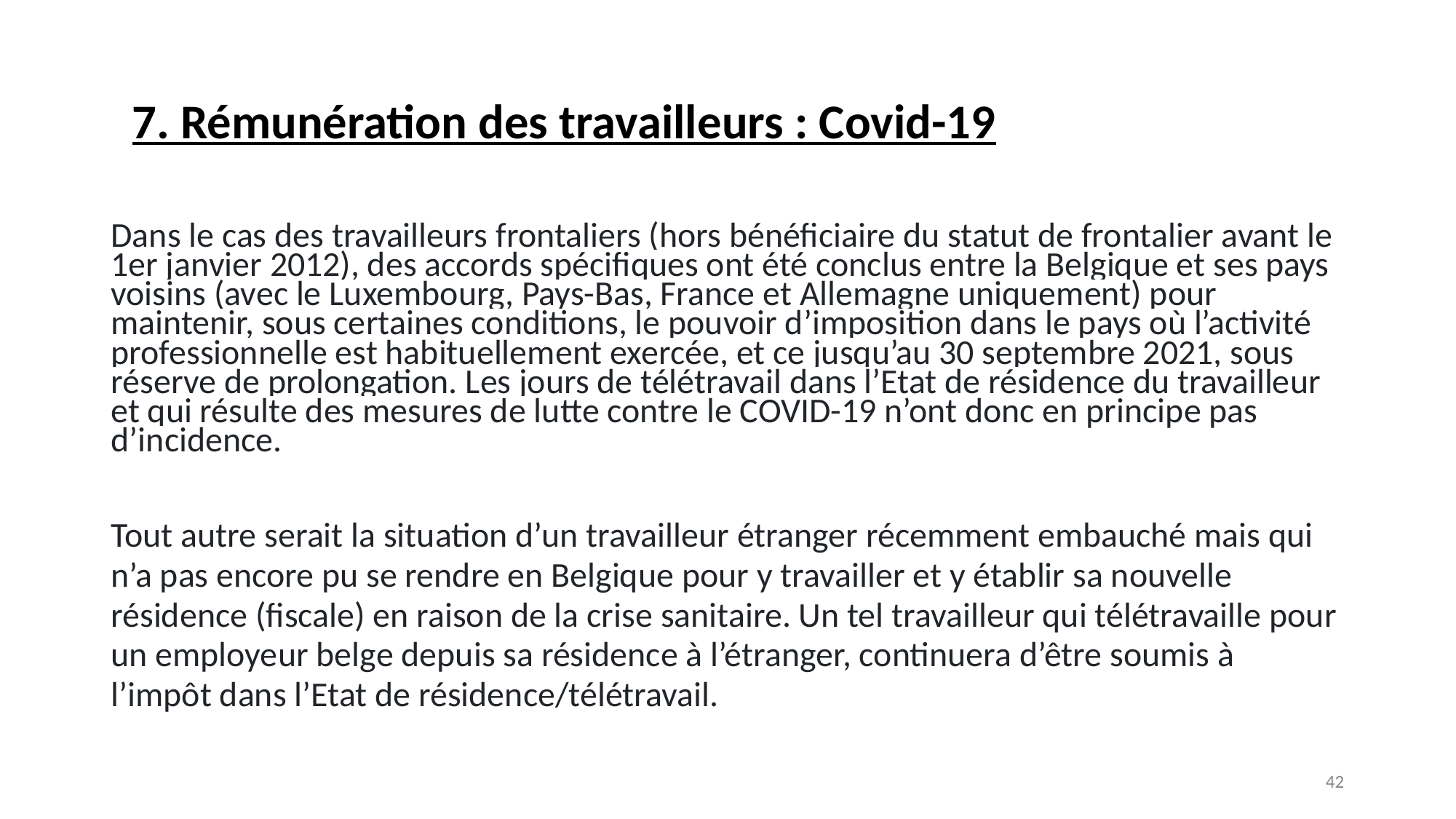

# 7. Rémunération des travailleurs : Covid-19
Dans le cas des travailleurs frontaliers (hors bénéficiaire du statut de frontalier avant le 1er janvier 2012), des accords spécifiques ont été conclus entre la Belgique et ses pays voisins (avec le Luxembourg, Pays-Bas, France et Allemagne uniquement) pour maintenir, sous certaines conditions, le pouvoir d’imposition dans le pays où l’activité professionnelle est habituellement exercée, et ce jusqu’au 30 septembre 2021, sous réserve de prolongation. Les jours de télétravail dans l’Etat de résidence du travailleur et qui résulte des mesures de lutte contre le COVID-19 n’ont donc en principe pas d’incidence.

Tout autre serait la situation d’un travailleur étranger récemment embauché mais qui n’a pas encore pu se rendre en Belgique pour y travailler et y établir sa nouvelle résidence (fiscale) en raison de la crise sanitaire. Un tel travailleur qui télétravaille pour un employeur belge depuis sa résidence à l’étranger, continuera d’être soumis à l’impôt dans l’Etat de résidence/télétravail.

42